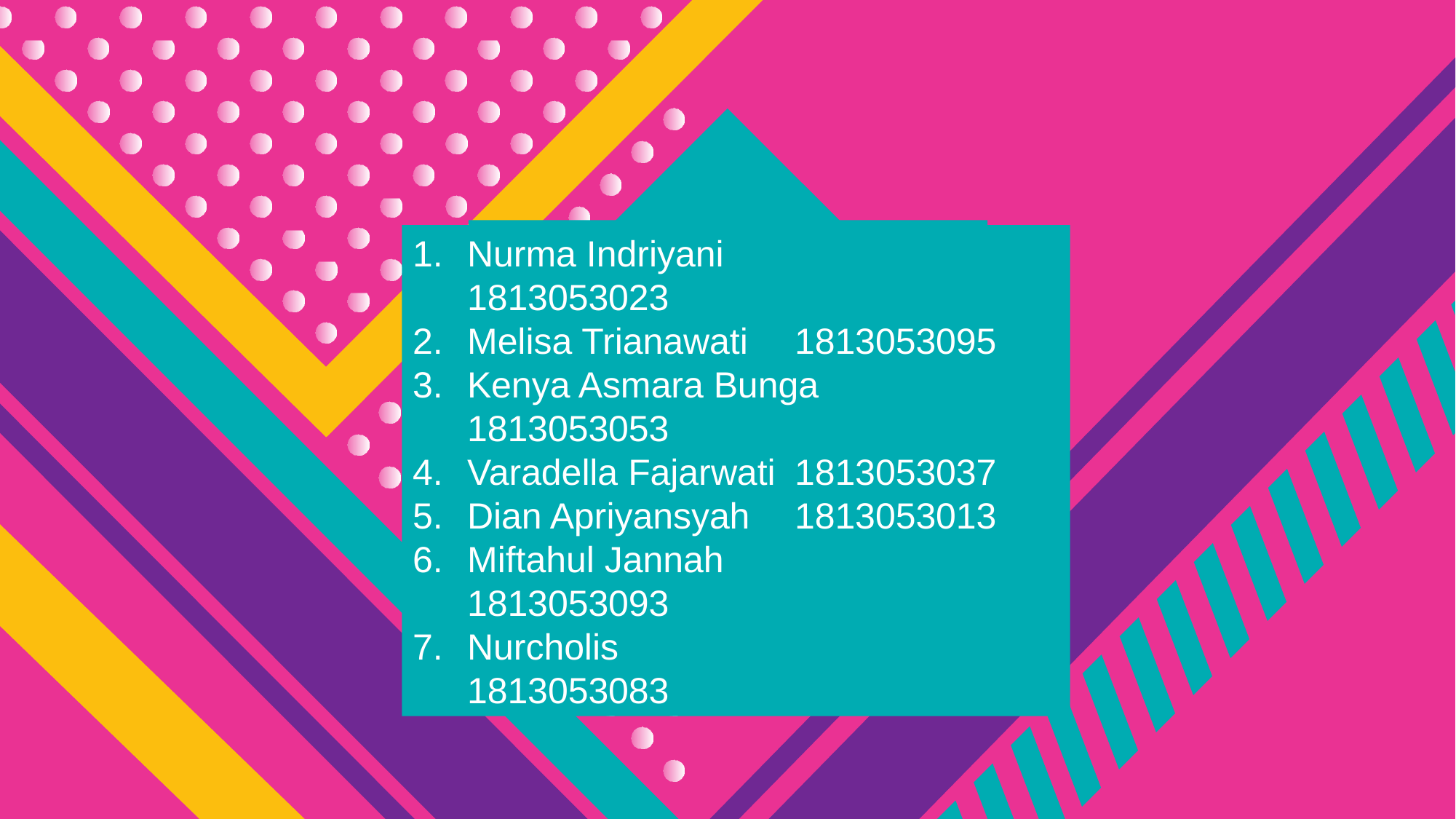

Kelompok 11
Nurma Indriyani 		1813053023
Melisa Trianawati	1813053095
Kenya Asmara Bunga	1813053053
Varadella Fajarwati	1813053037
Dian Apriyansyah	1813053013
Miftahul Jannah		1813053093
Nurcholis			1813053083